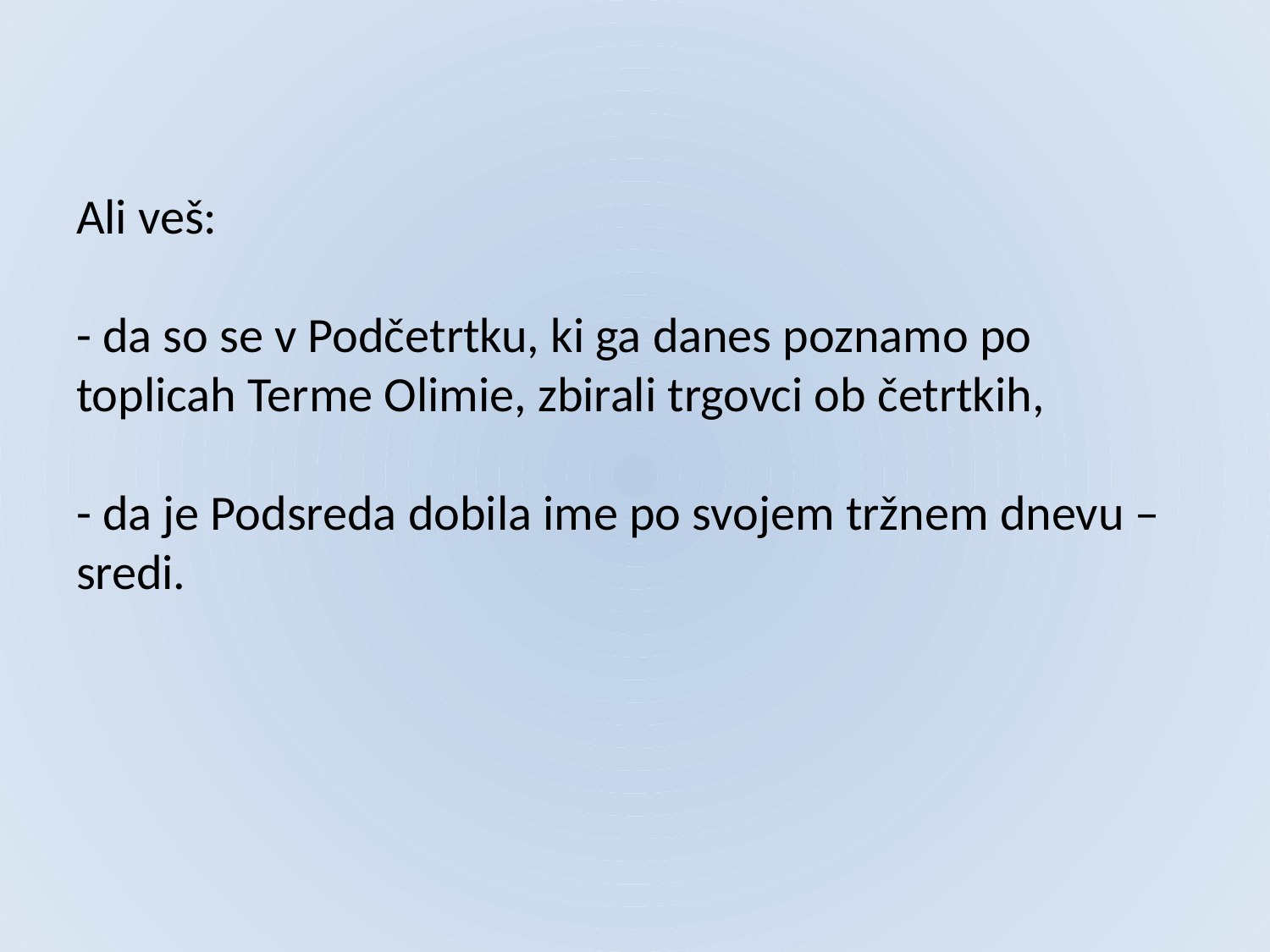

# Ali veš: - da so se v Podčetrtku, ki ga danes poznamo po toplicah Terme Olimie, zbirali trgovci ob četrtkih, - da je Podsreda dobila ime po svojem tržnem dnevu – sredi.